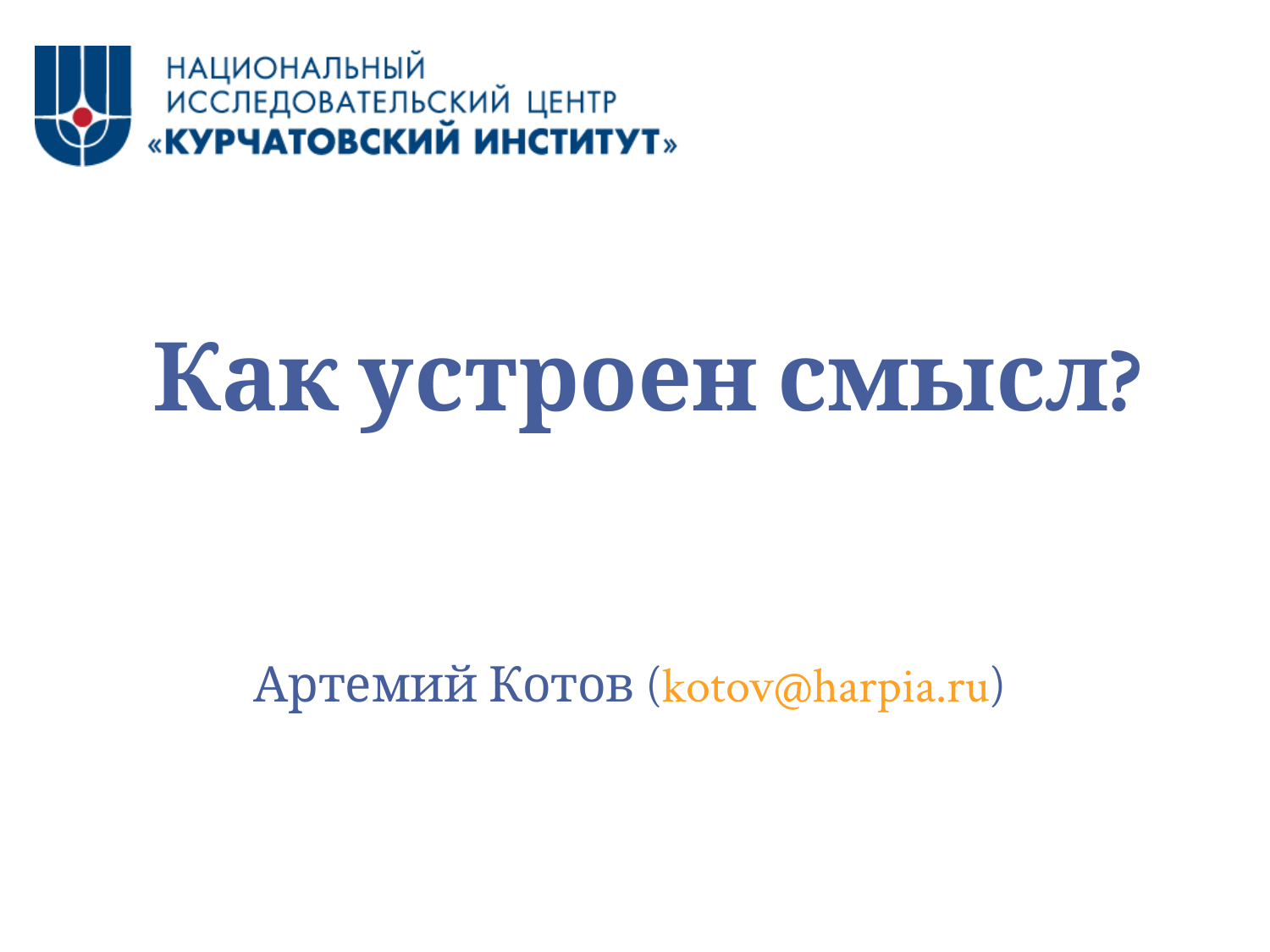

# Как устроен смысл?
Артемий Котов (kotov@harpia.ru)